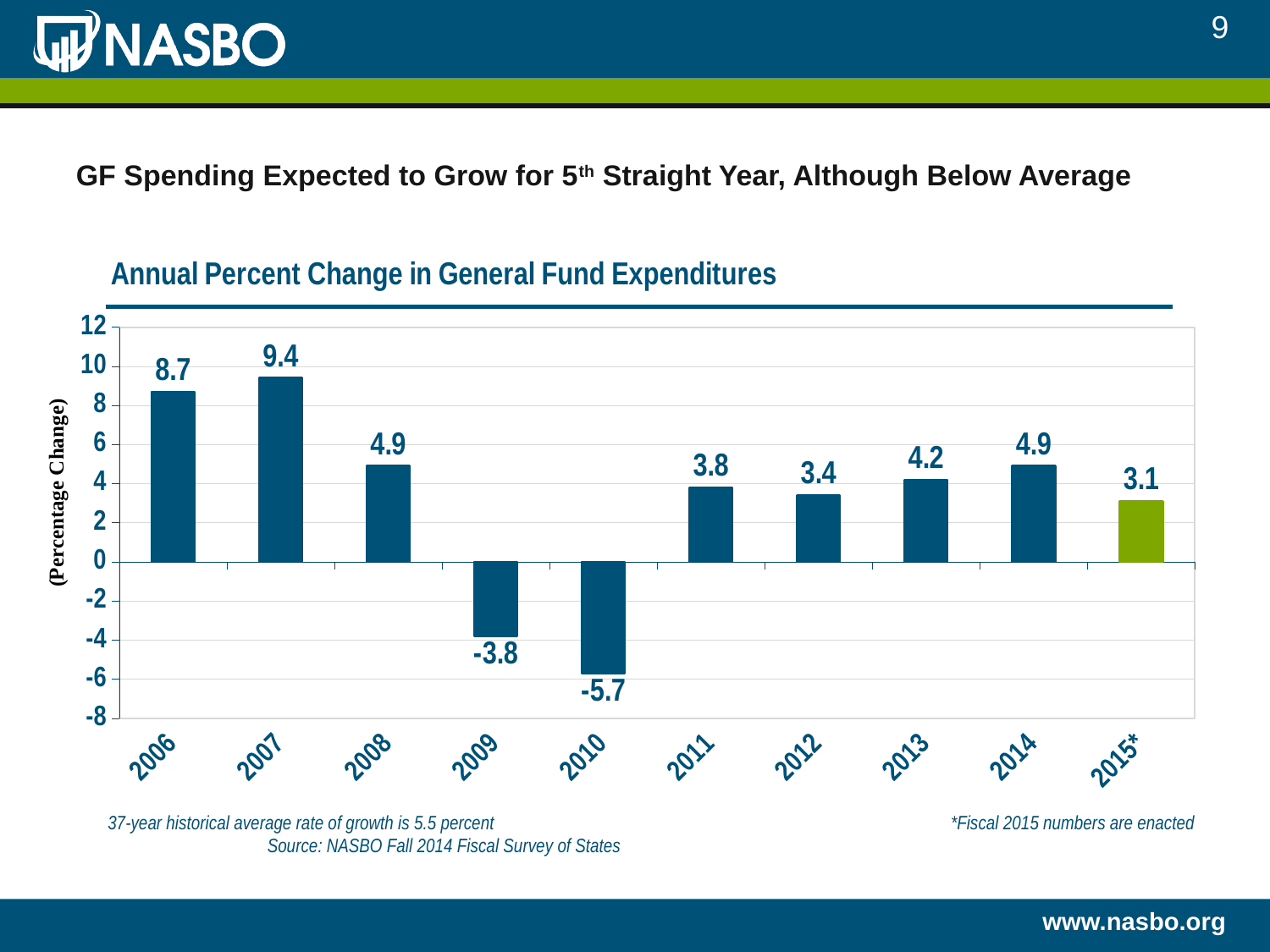

9
# GF Spending Expected to Grow for 5th Straight Year, Although Below Average

### Chart: Annual Percent Change in General Fund Expenditures

| Category |  |
|---|---|
| 2006 | 8.7 |
| 2007 | 9.4 |
| 2008 | 4.9 |
| 2009 | -3.8 |
| 2010 | -5.7 |
| 2011 | 3.8 |
| 2012 | 3.4 |
| 2013 | 4.2 |
| 2014 | 4.9 |
| 2015* | 3.1 |
37-year historical average rate of growth is 5.5 percent                                                                                                       *Fiscal 2015 numbers are enacted                                           Source: NASBO Fall 2014 Fiscal Survey of States
www.nasbo.org